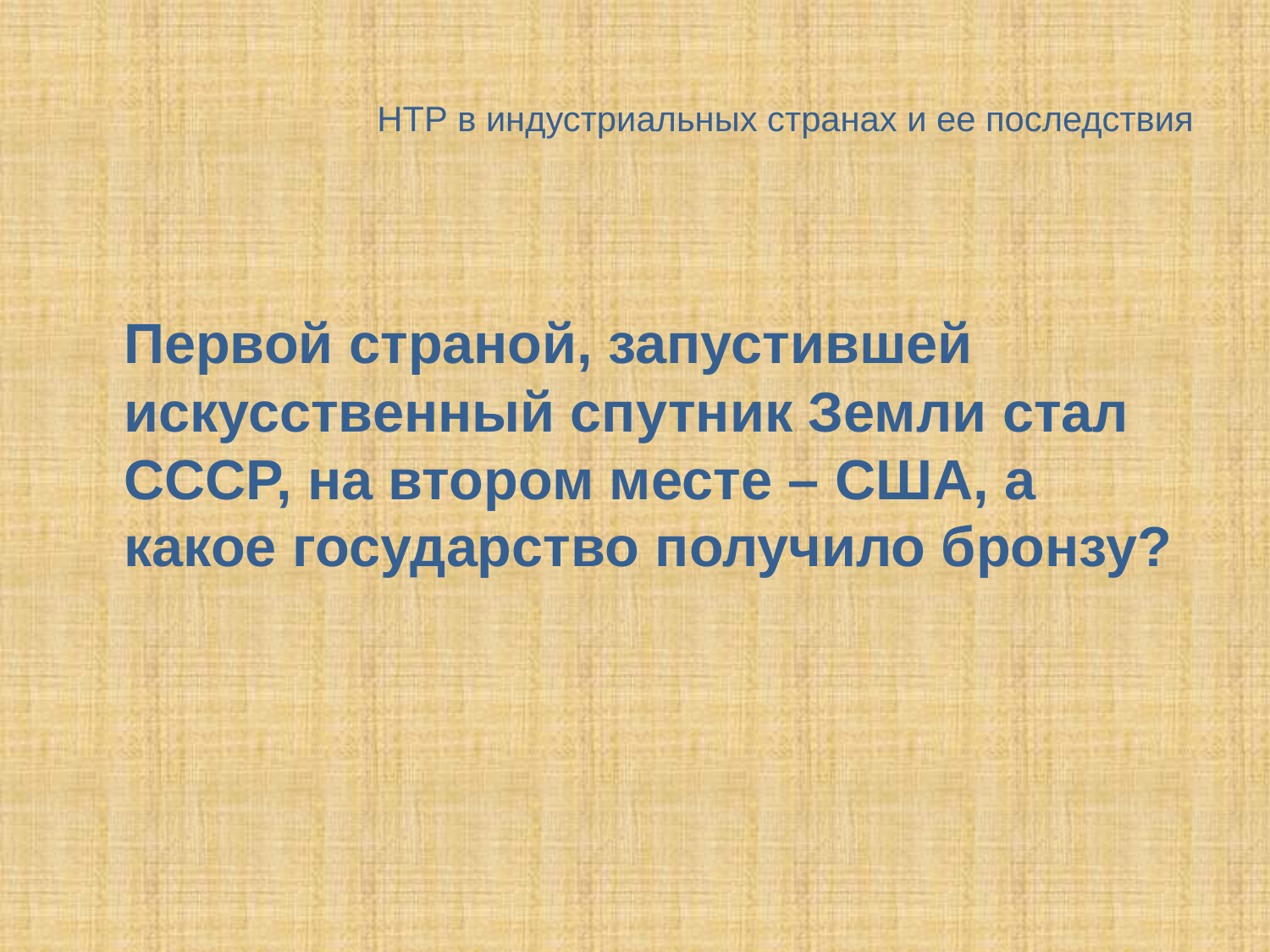

# НТР в индустриальных странах и ее последствия

	Первой страной, запустившей искусственный спутник Земли стал СССР, на втором месте – США, а какое государство получило бронзу?